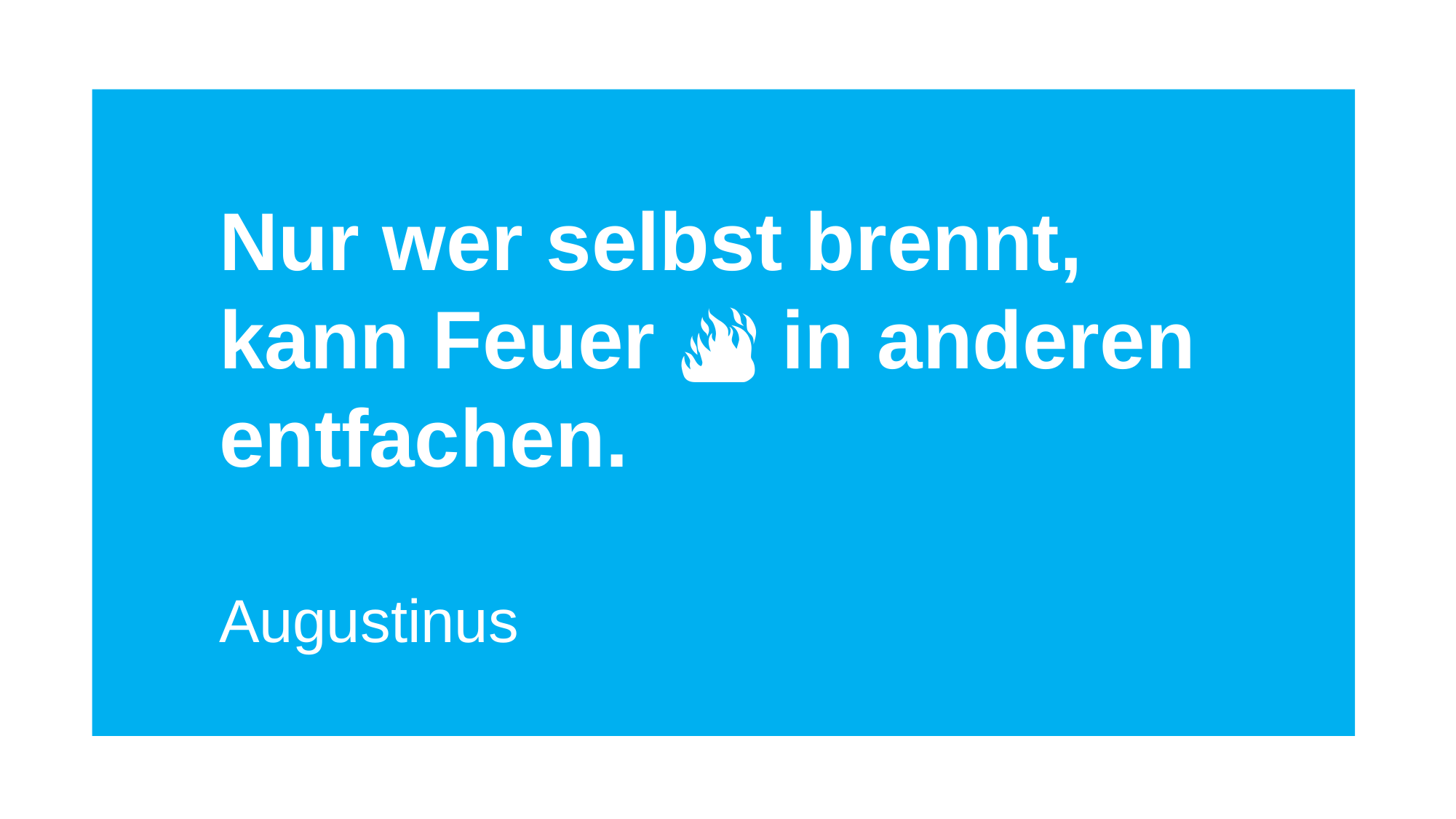

Nur wer selbst brennt, kann Feuer 🔥 in anderen entfachen.

Augustinus